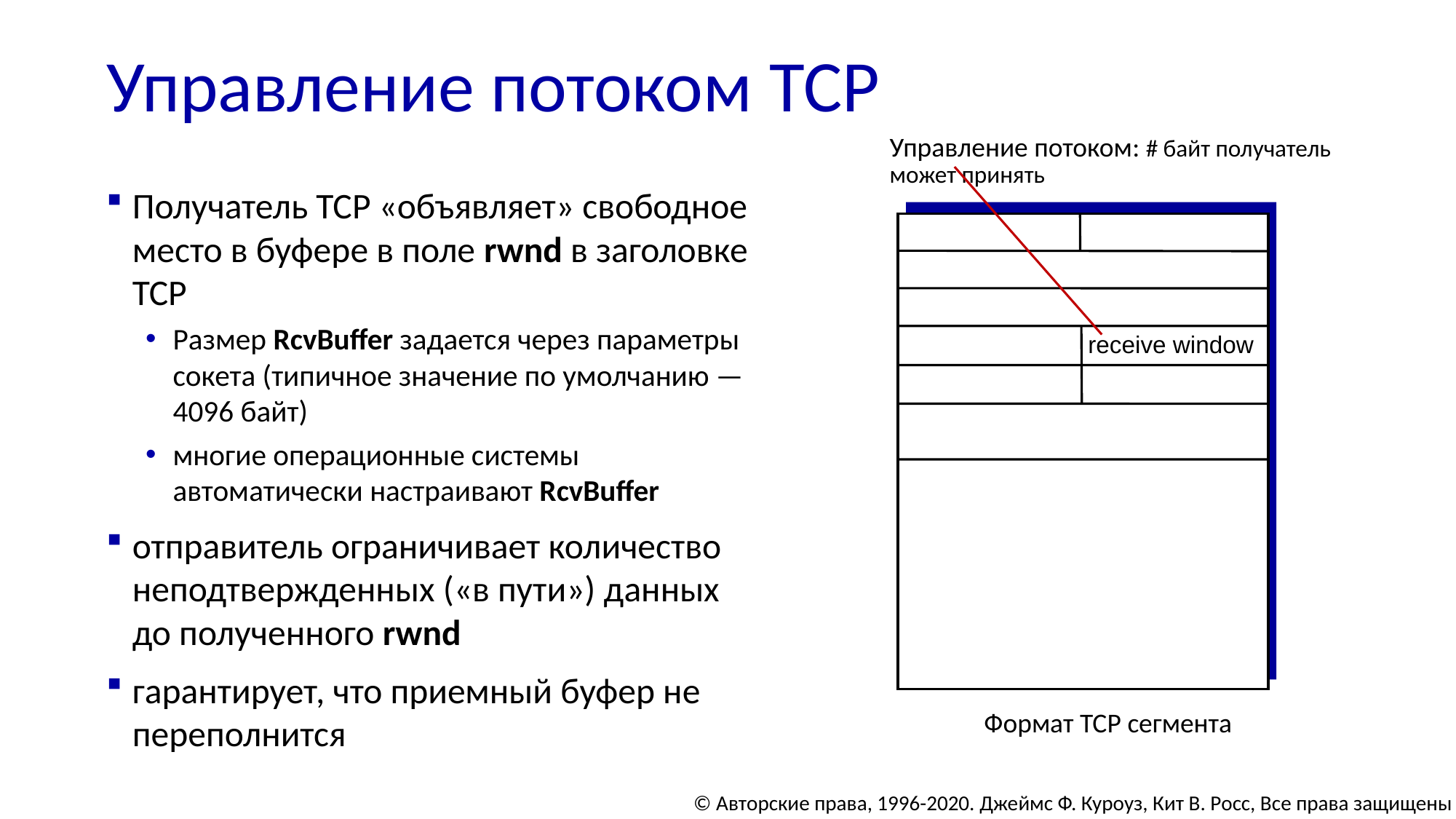

# Управление потоком TCP
Управление потоком: # байт получатель может принять

receive window

Формат TCP сегмента
Получатель TCP «объявляет» свободное место в буфере в поле rwnd в заголовке TCP
Размер RcvBuffer задается через параметры сокета (типичное значение по умолчанию — 4096 байт)
многие операционные системы автоматически настраивают RcvBuffer
отправитель ограничивает количество неподтвержденных («в пути») данных до полученного rwnd
гарантирует, что приемный буфер не переполнится
© Авторские права, 1996-2020. Джеймс Ф. Куроуз, Кит В. Росс, Все права защищены